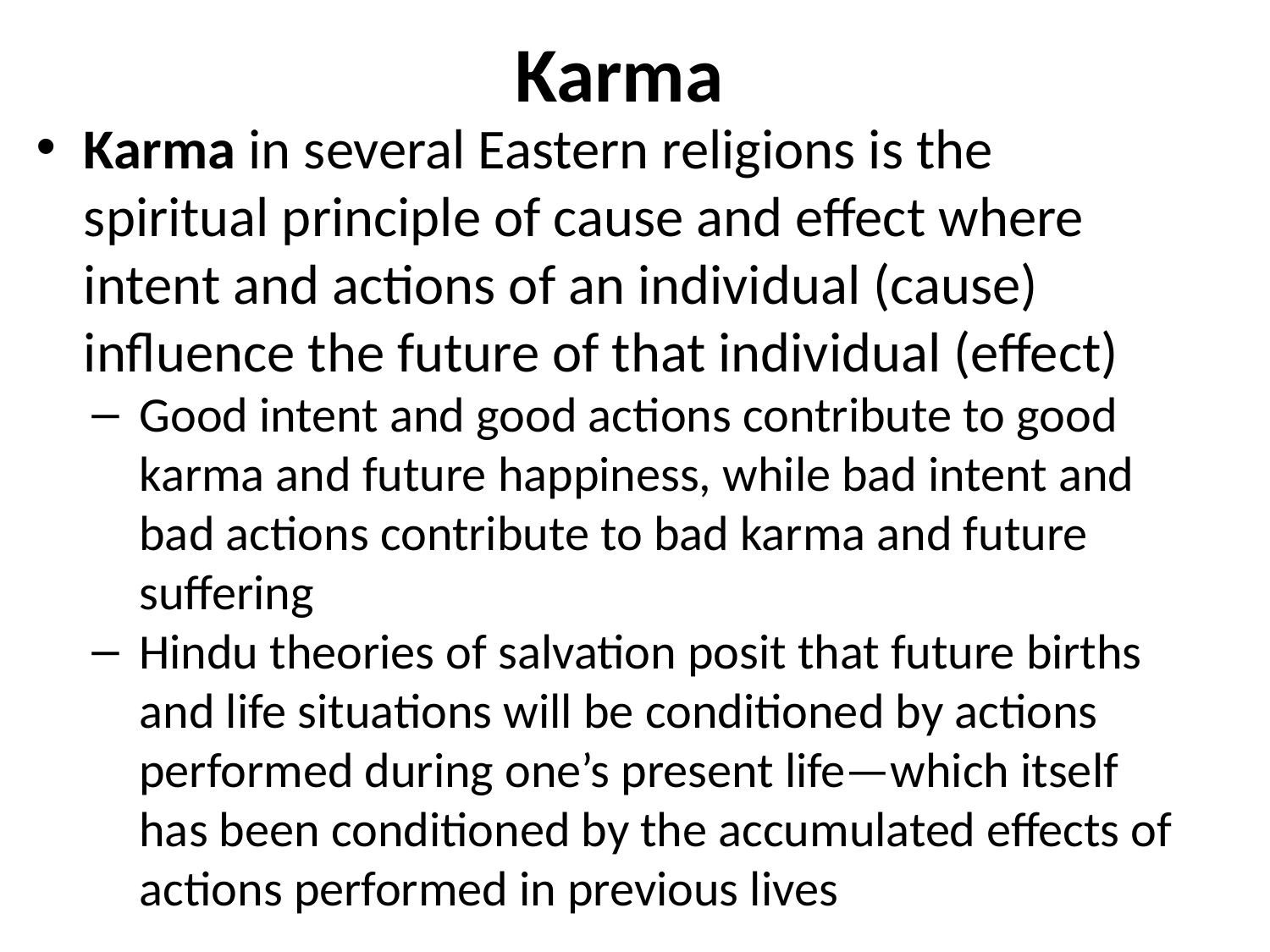

# Karma
Karma in several Eastern religions is the spiritual principle of cause and effect where intent and actions of an individual (cause) influence the future of that individual (effect)
Good intent and good actions contribute to good karma and future happiness, while bad intent and bad actions contribute to bad karma and future suffering
Hindu theories of salvation posit that future births and life situations will be conditioned by actions performed during one’s present life—which itself has been conditioned by the accumulated effects of actions performed in previous lives